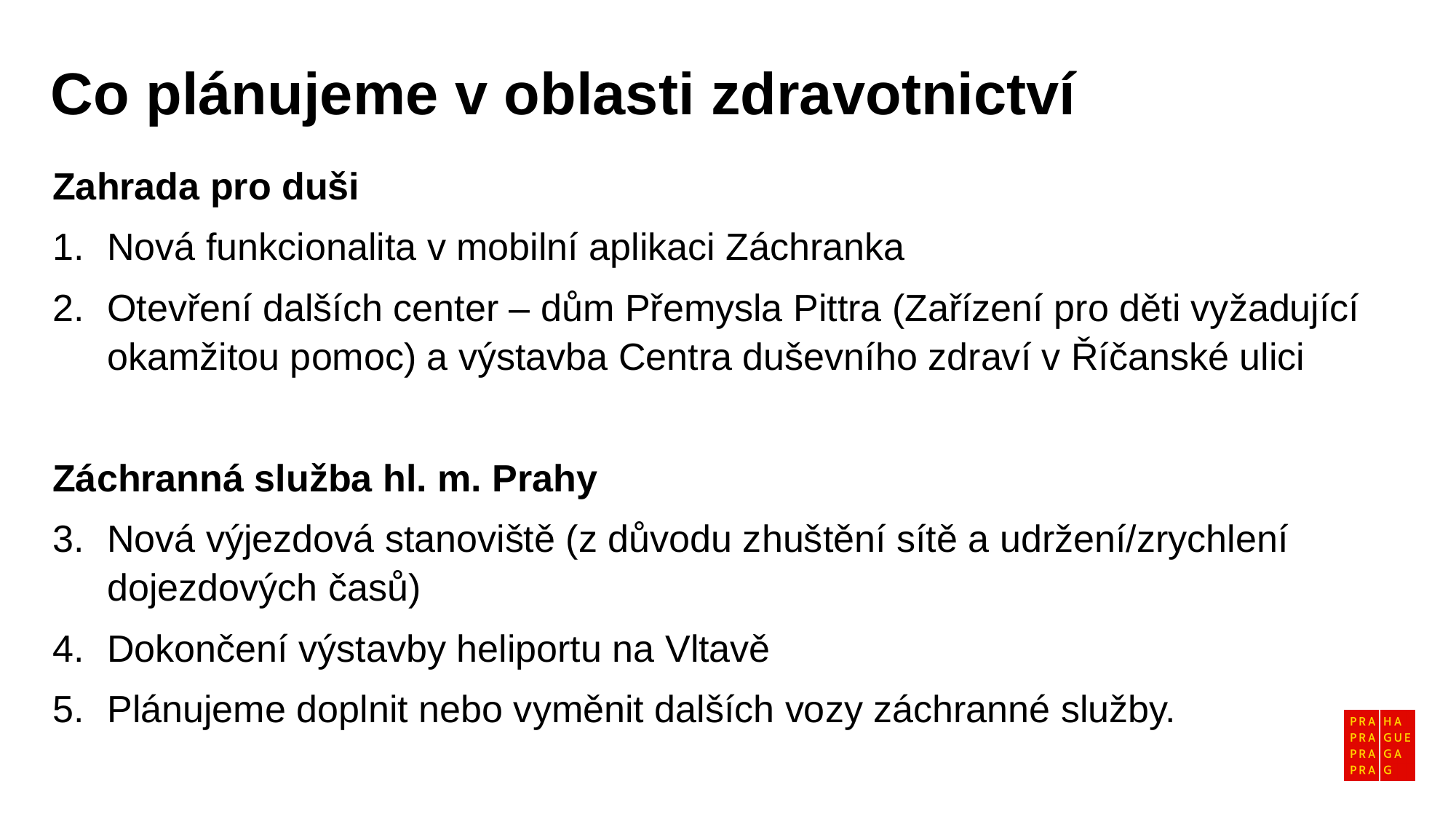

Co plánujeme v oblasti zdravotnictví
Zahrada pro duši
Nová funkcionalita v mobilní aplikaci Záchranka
Otevření dalších center – dům Přemysla Pittra (Zařízení pro děti vyžadující okamžitou pomoc) a výstavba Centra duševního zdraví v Říčanské ulici

Záchranná služba hl. m. Prahy
Nová výjezdová stanoviště (z důvodu zhuštění sítě a udržení/zrychlení dojezdových časů)
Dokončení výstavby heliportu na Vltavě
Plánujeme doplnit nebo vyměnit dalších vozy záchranné služby.